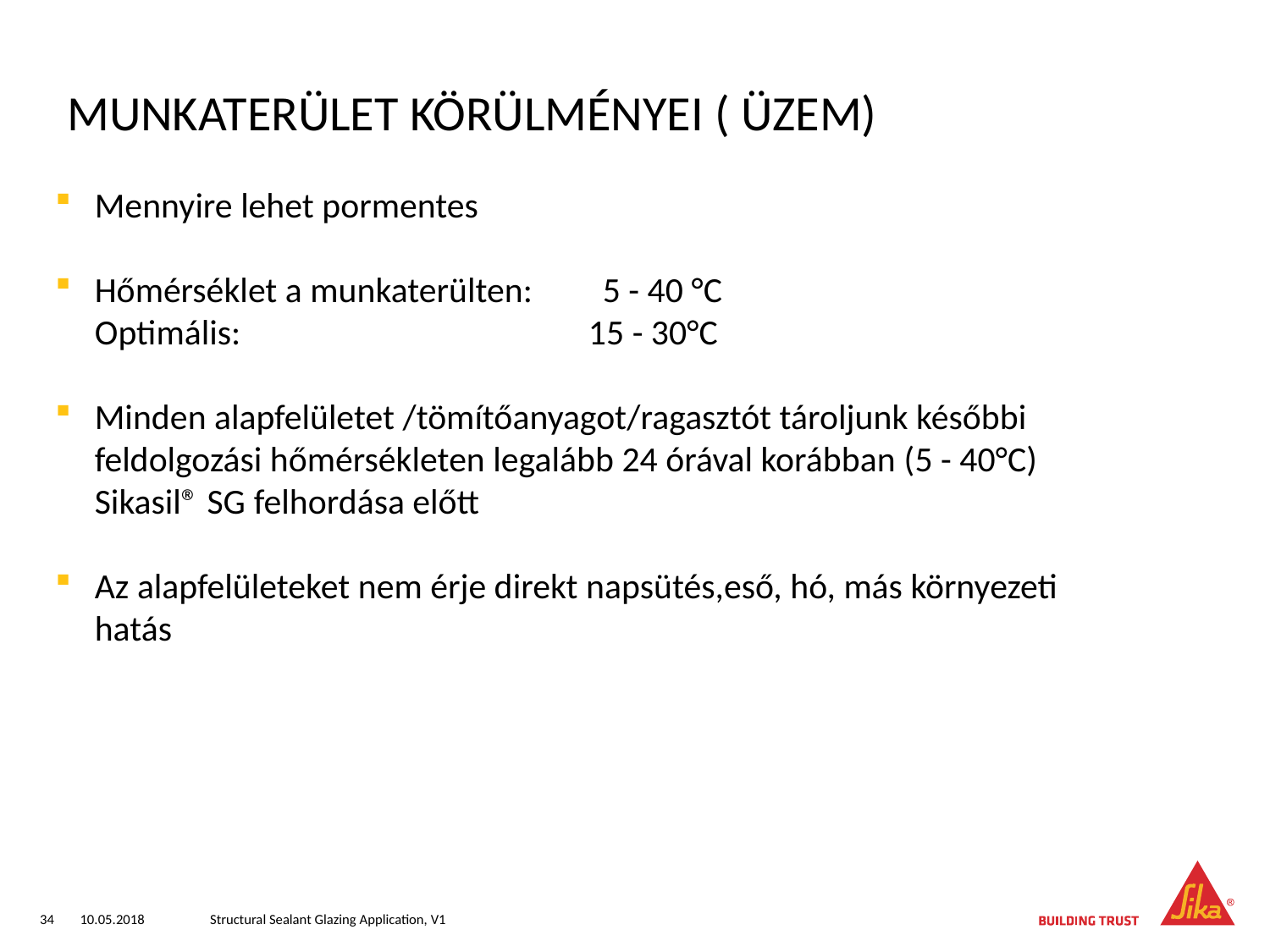

# Munkaterület körülményei ( Üzem)
Mennyire lehet pormentes
Hőmérséklet a munkaterülten: 	5 - 40 °C
Optimális:		              15 - 30°C
Minden alapfelületet /tömítőanyagot/ragasztót tároljunk későbbi feldolgozási hőmérsékleten legalább 24 órával korábban (5 - 40°C)
Sikasil® SG felhordása előtt

Az alapfelületeket nem érje direkt napsütés,eső, hó, más környezeti hatás
34
10.05.2018
Structural Sealant Glazing Application, V1